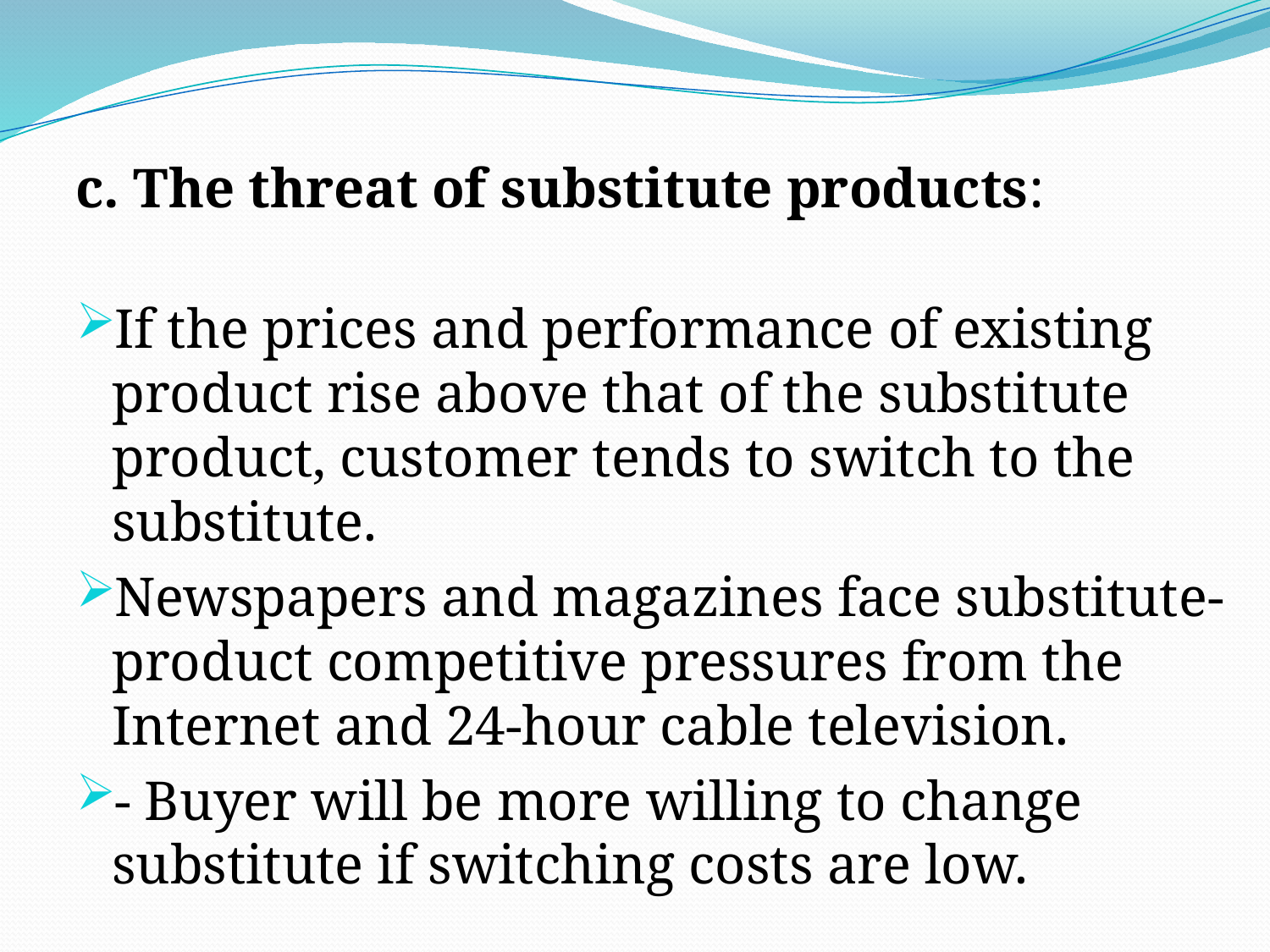

# .
c. The threat of substitute products:

If the prices and performance of existing product rise above that of the substitute product, customer tends to switch to the substitute.
Newspapers and magazines face substitute-product competitive pressures from the Internet and 24-hour cable television.
- Buyer will be more willing to change substitute if switching costs are low.